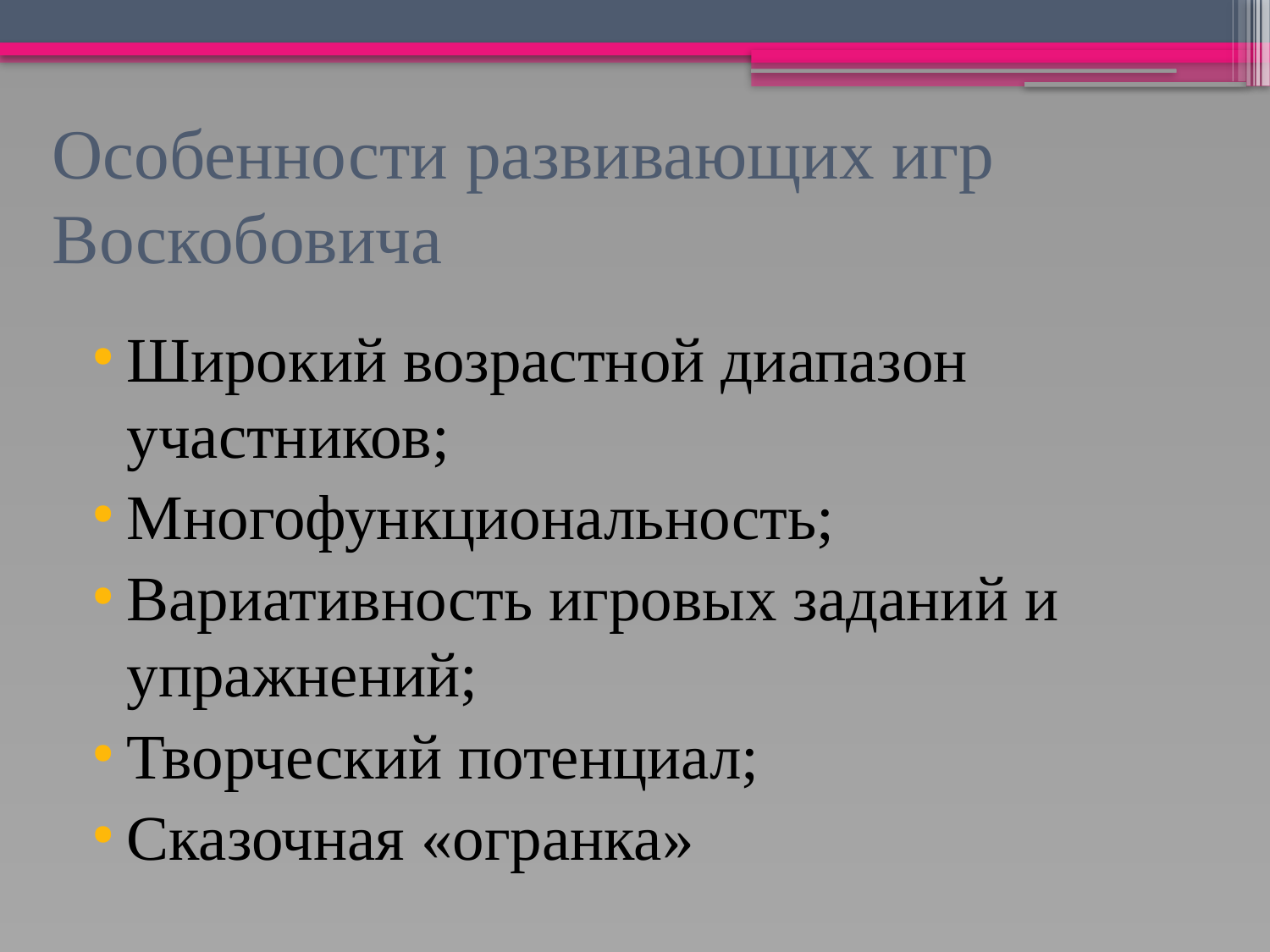

# Особенности развивающих игр Воскобовича
Широкий возрастной диапазон участников;
Многофункциональность;
Вариативность игровых заданий и упражнений;
Творческий потенциал;
Сказочная «огранка»